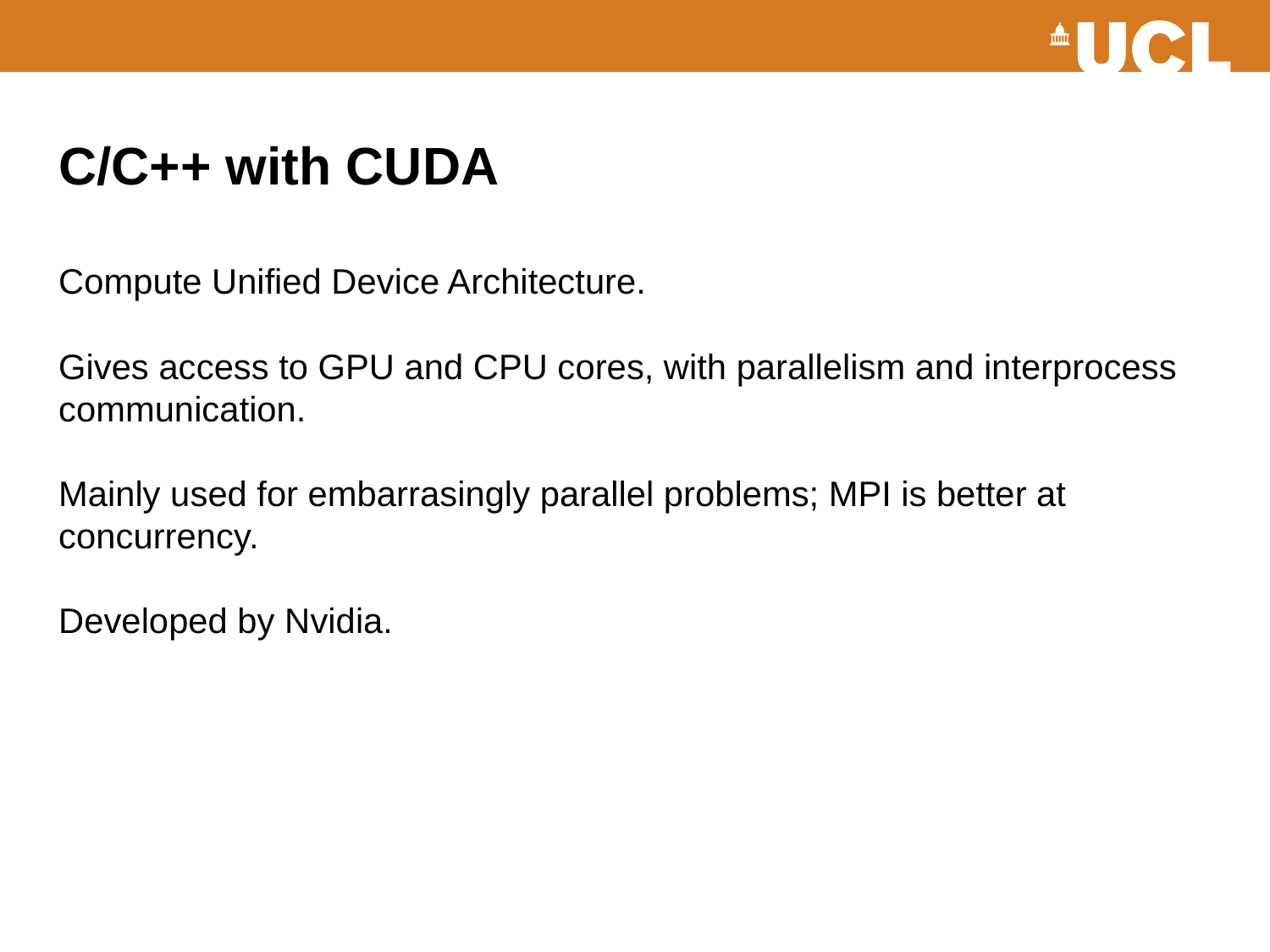

# C/C++ with CUDA Compute Unified Device Architecture. Gives access to GPU and CPU cores, with parallelism and interprocess communication. Mainly used for embarrasingly parallel problems; MPI is better at concurrency. Developed by Nvidia.